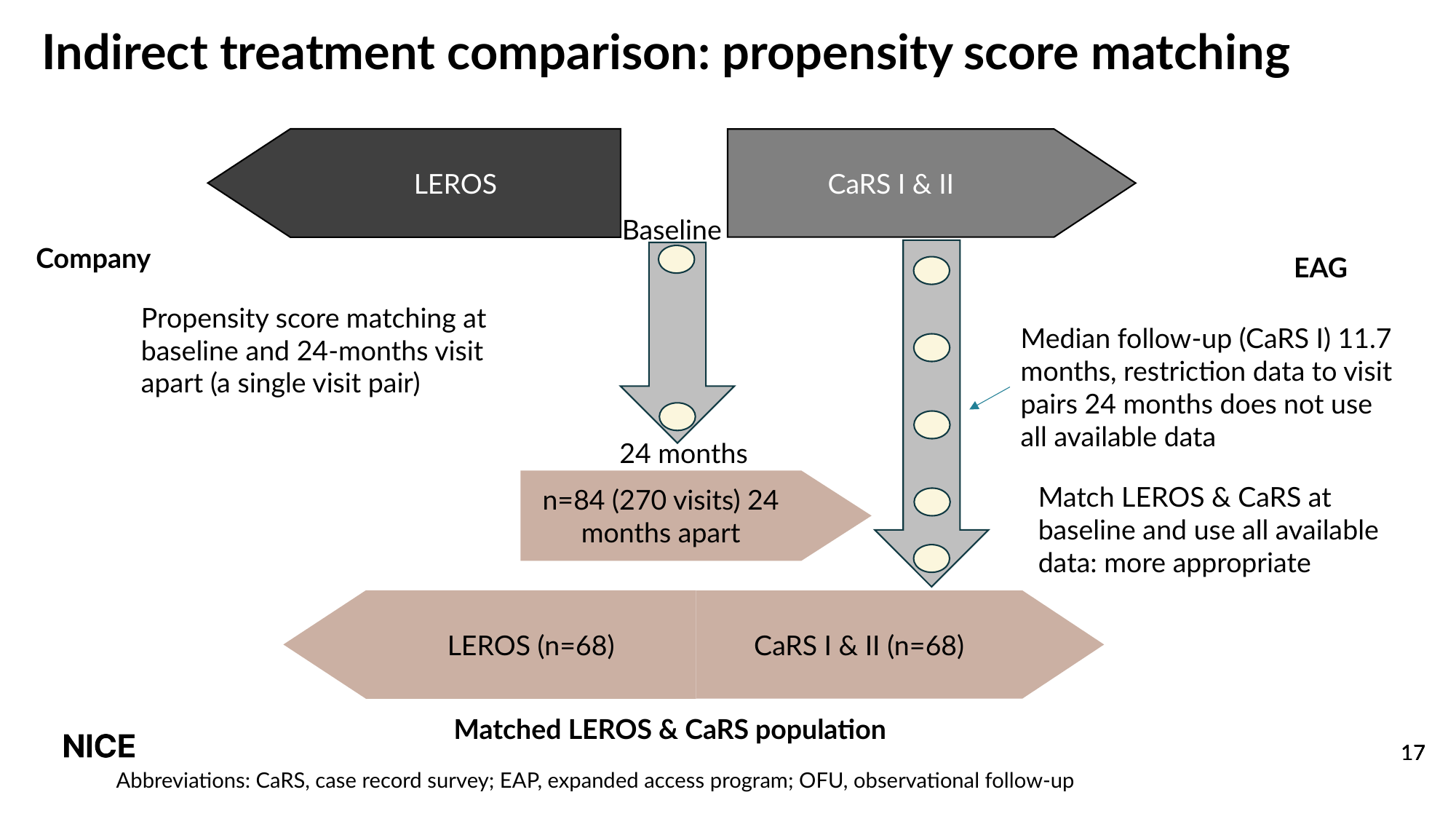

Indirect treatment comparison: propensity score matching
LEROS
CaRS I & II
n=84 (270 visits) 24 months apart
LEROS (n=68)
CaRS I & II (n=68)
Baseline
Company

EAG

Propensity score matching at baseline and 24-months visit apart (a single visit pair)
Median follow-up (CaRS I) 11.7 months, restriction data to visit pairs 24 months does not use all available data

24 months
Match LEROS & CaRS at baseline and use all available data: more appropriate

Matched LEROS & CaRS population
Abbreviations: CaRS, case record survey; EAP, expanded access program; OFU, observational follow-up